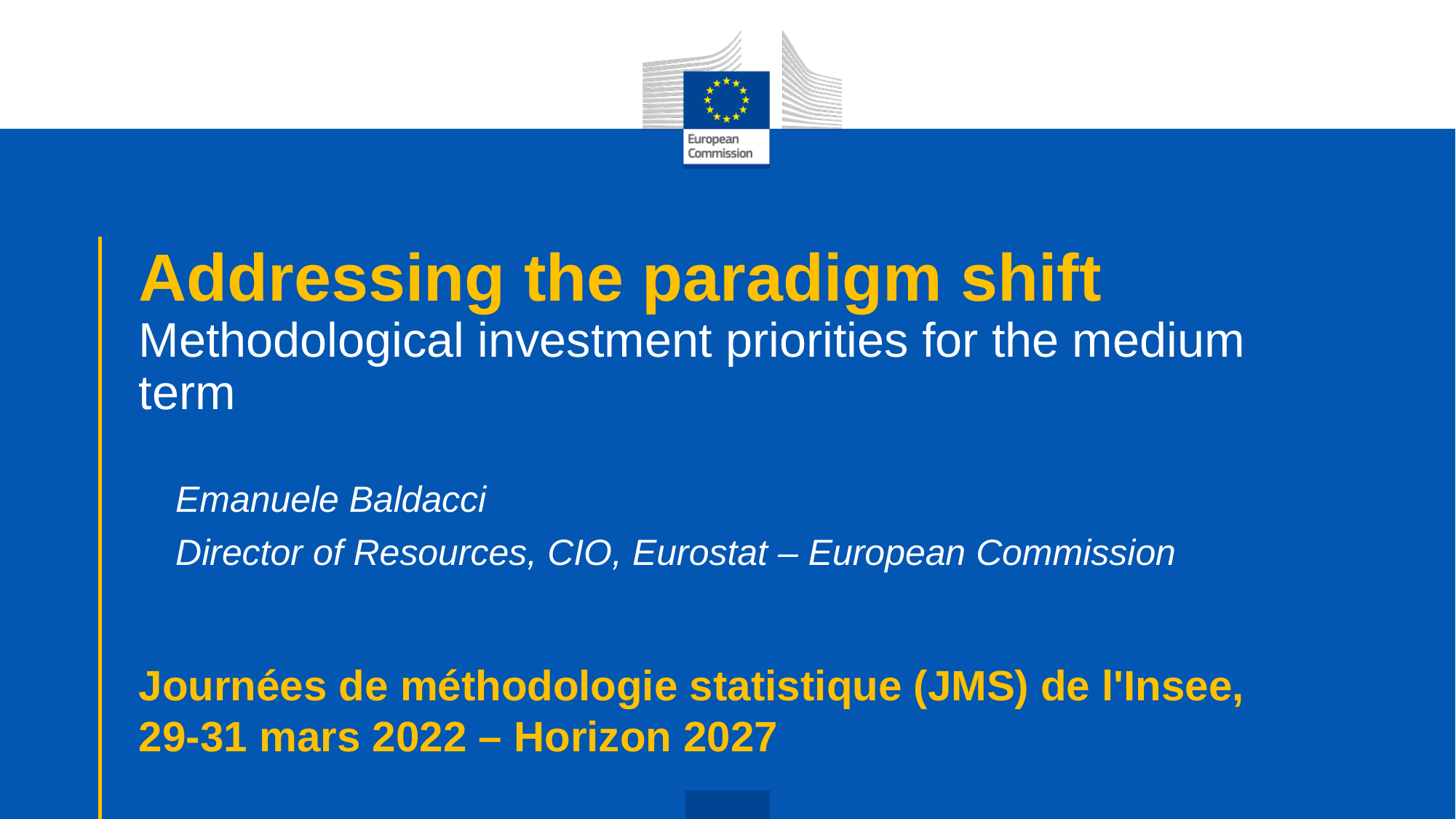

# Addressing the paradigm shift Methodological investment priorities for the medium term
Emanuele Baldacci
Director of Resources, CIO, Eurostat – European Commission
Journées de méthodologie statistique (JMS) de l'Insee, 29-31 mars 2022 – Horizon 2027